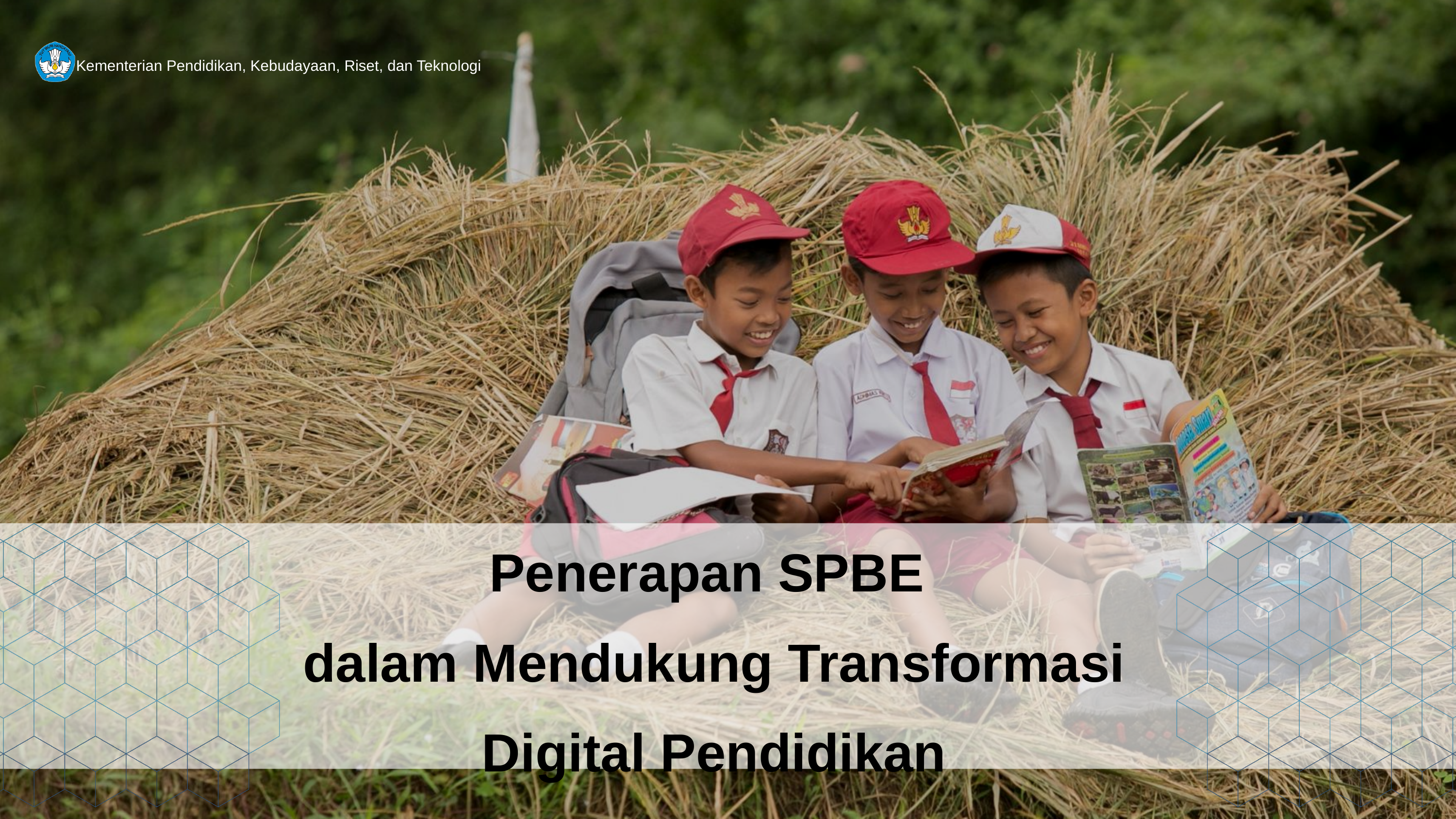

Kementerian Pendidikan, Kebudayaan, Riset, dan Teknologi

Penerapan SPBE
dalam Mendukung Transformasi Digital Pendidikan